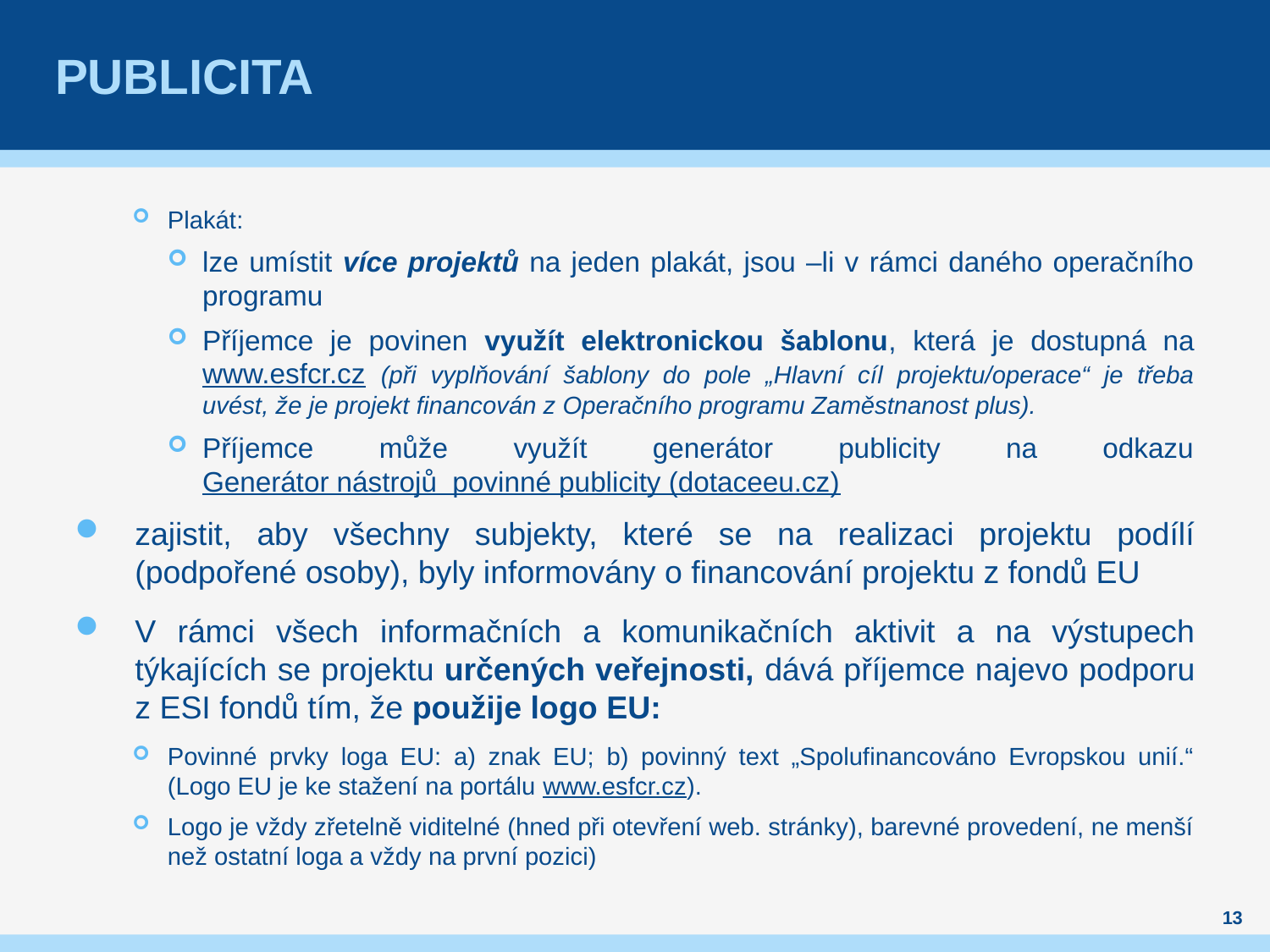

# Publicita

Plakát:
lze umístit více projektů na jeden plakát, jsou –li v rámci daného operačního programu
Příjemce je povinen využít elektronickou šablonu, která je dostupná na www.esfcr.cz (při vyplňování šablony do pole „Hlavní cíl projektu/operace“ je třeba uvést, že je projekt financován z Operačního programu Zaměstnanost plus).
Příjemce může využít generátor publicity na odkazu Generátor nástrojů  povinné publicity (dotaceeu.cz)
zajistit, aby všechny subjekty, které se na realizaci projektu podílí (podpořené osoby), byly informovány o financování projektu z fondů EU
V rámci všech informačních a komunikačních aktivit a na výstupech týkajících se projektu určených veřejnosti, dává příjemce najevo podporu z ESI fondů tím, že použije logo EU:
Povinné prvky loga EU: a) znak EU; b) povinný text „Spolufinancováno Evropskou unií.“ (Logo EU je ke stažení na portálu www.esfcr.cz).
Logo je vždy zřetelně viditelné (hned při otevření web. stránky), barevné provedení, ne menší než ostatní loga a vždy na první pozici)
13